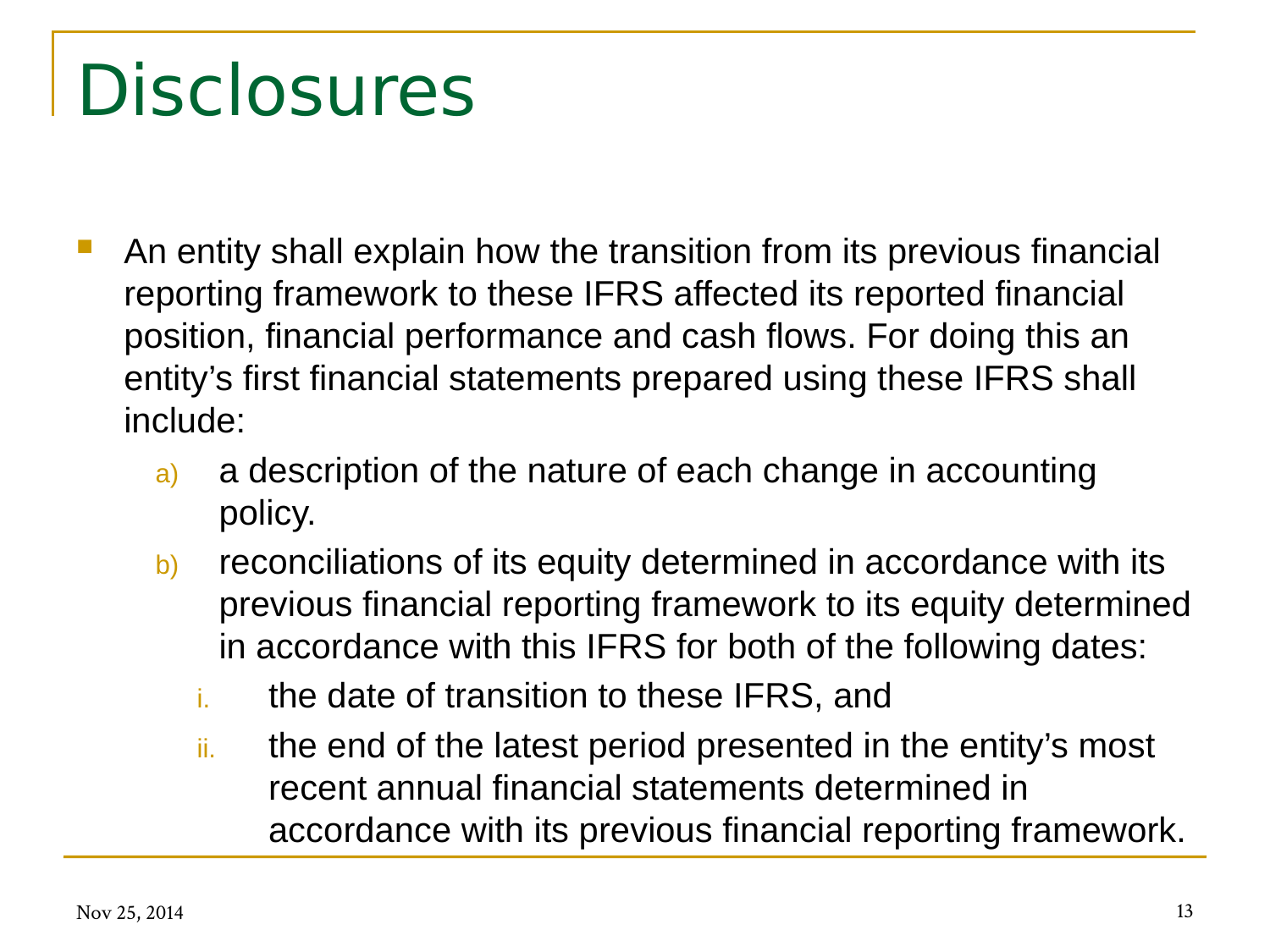

# Disclosures
An entity shall explain how the transition from its previous financial reporting framework to these IFRS affected its reported financial position, financial performance and cash flows. For doing this an entity’s first financial statements prepared using these IFRS shall include:
a description of the nature of each change in accounting policy.
reconciliations of its equity determined in accordance with its previous financial reporting framework to its equity determined in accordance with this IFRS for both of the following dates:
the date of transition to these IFRS, and
the end of the latest period presented in the entity’s most recent annual financial statements determined in accordance with its previous financial reporting framework.

Nov 25, 2014
13